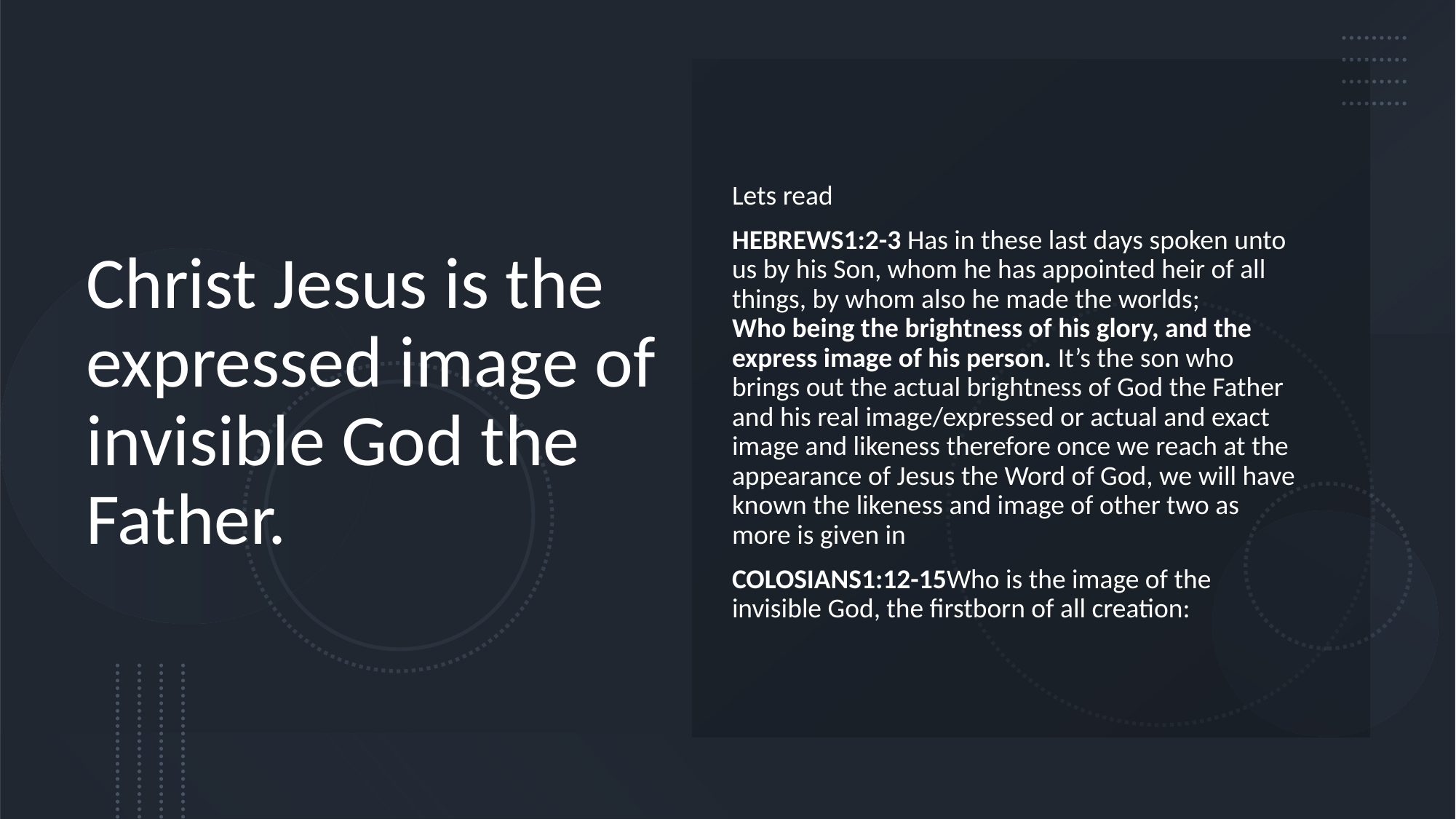

# Christ Jesus is the expressed image of invisible God the Father.
Lets read
HEBREWS1:2-3 Has in these last days spoken unto us by his Son, whom he has appointed heir of all things, by whom also he made the worlds;
Who being the brightness of his glory, and the express image of his person. It’s the son who brings out the actual brightness of God the Father and his real image/expressed or actual and exact image and likeness therefore once we reach at the appearance of Jesus the Word of God, we will have known the likeness and image of other two as more is given in
COLOSIANS1:12-15Who is the image of the invisible God, the firstborn of all creation: